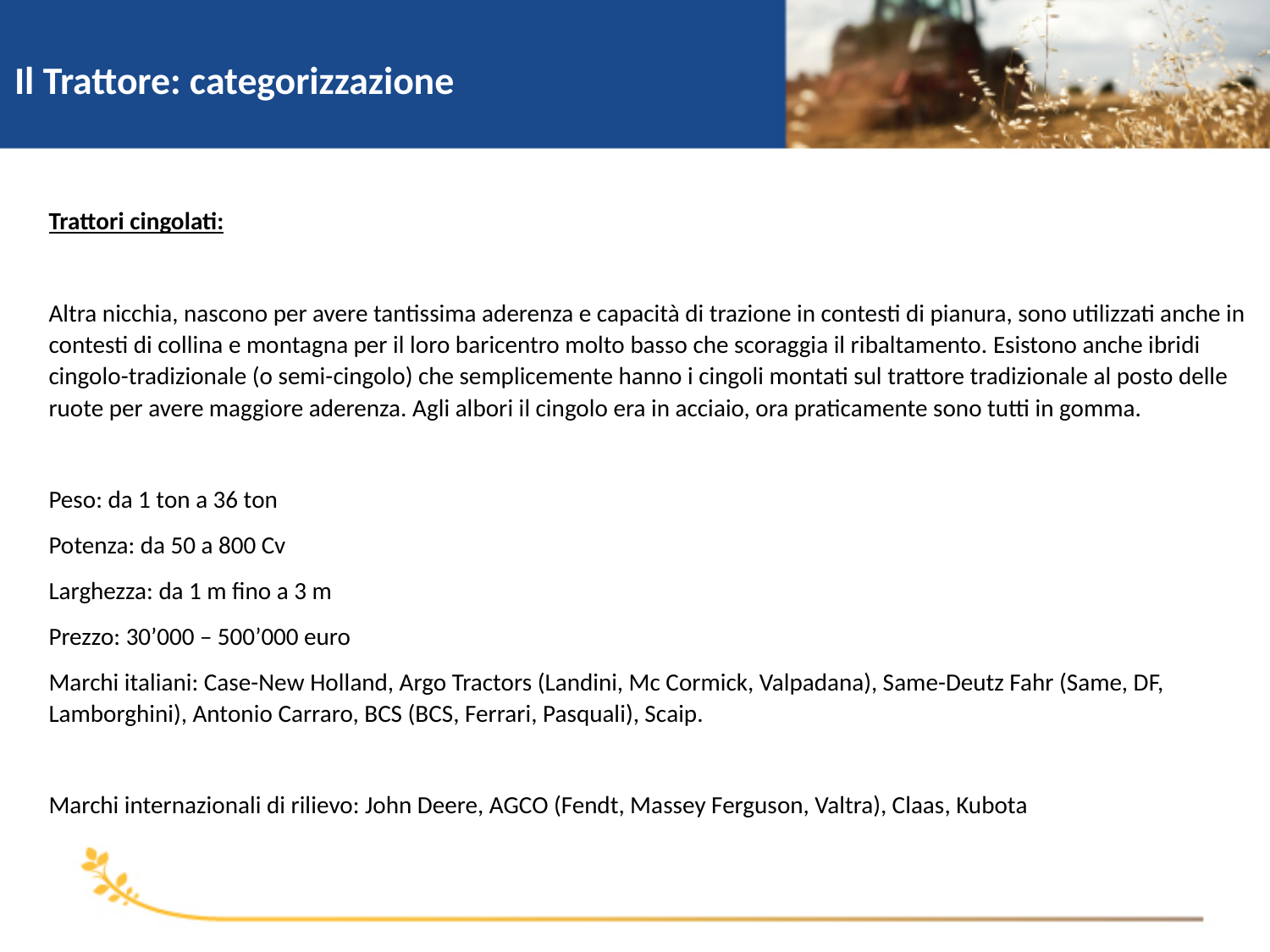

Il Trattore: categorizzazione
Trattori cingolati:

Altra nicchia, nascono per avere tantissima aderenza e capacità di trazione in contesti di pianura, sono utilizzati anche in contesti di collina e montagna per il loro baricentro molto basso che scoraggia il ribaltamento. Esistono anche ibridi cingolo-tradizionale (o semi-cingolo) che semplicemente hanno i cingoli montati sul trattore tradizionale al posto delle ruote per avere maggiore aderenza. Agli albori il cingolo era in acciaio, ora praticamente sono tutti in gomma.

Peso: da 1 ton a 36 ton
Potenza: da 50 a 800 Cv
Larghezza: da 1 m fino a 3 m
Prezzo: 30’000 – 500’000 euro
Marchi italiani: Case-New Holland, Argo Tractors (Landini, Mc Cormick, Valpadana), Same-Deutz Fahr (Same, DF, Lamborghini), Antonio Carraro, BCS (BCS, Ferrari, Pasquali), Scaip.

Marchi internazionali di rilievo: John Deere, AGCO (Fendt, Massey Ferguson, Valtra), Claas, Kubota